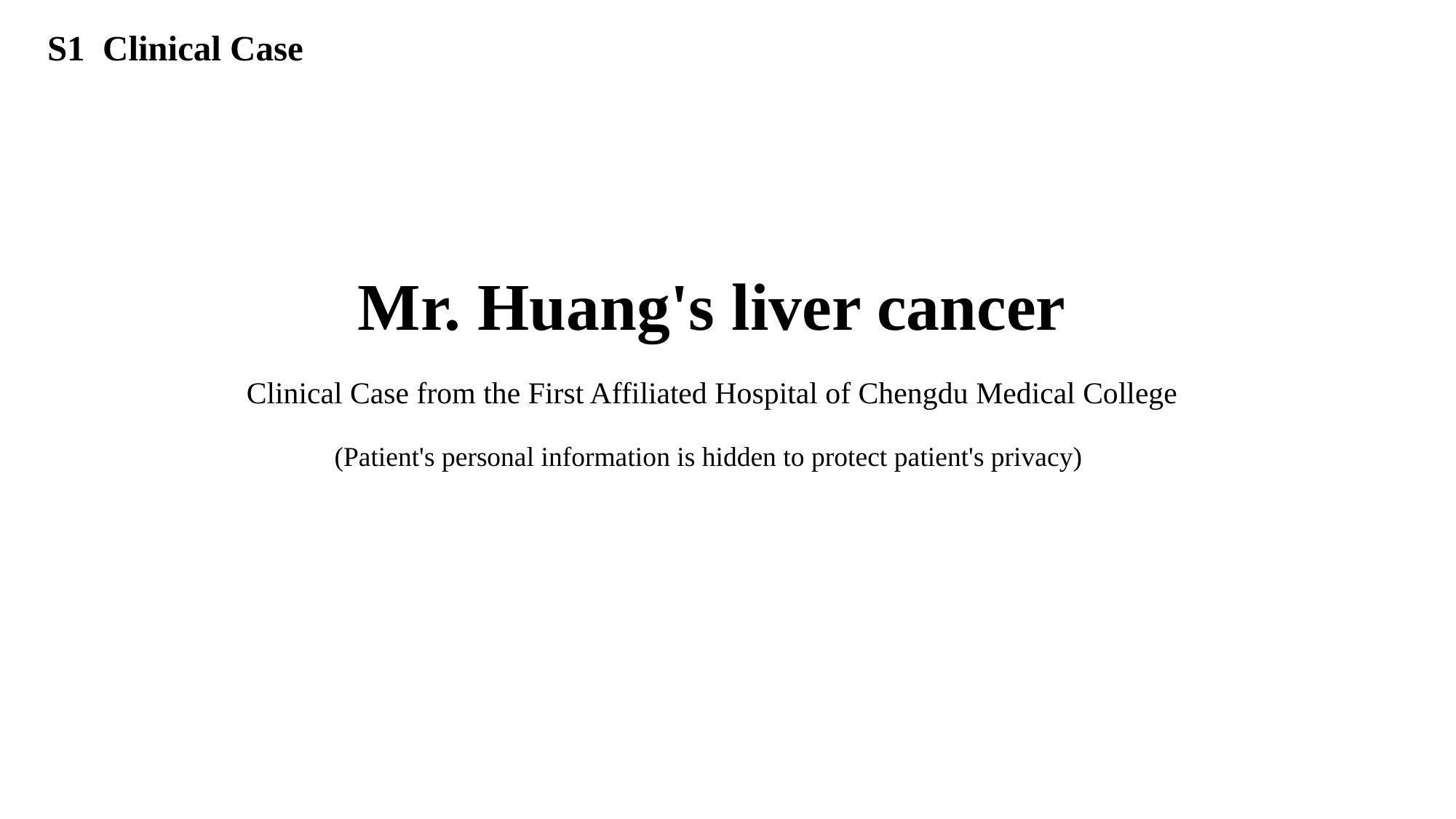

S1  Clinical Case
# Mr. Huang's liver cancer Clinical Case from the First Affiliated Hospital of Chengdu Medical College   (Patient's personal information is hidden to protect patient's privacy)